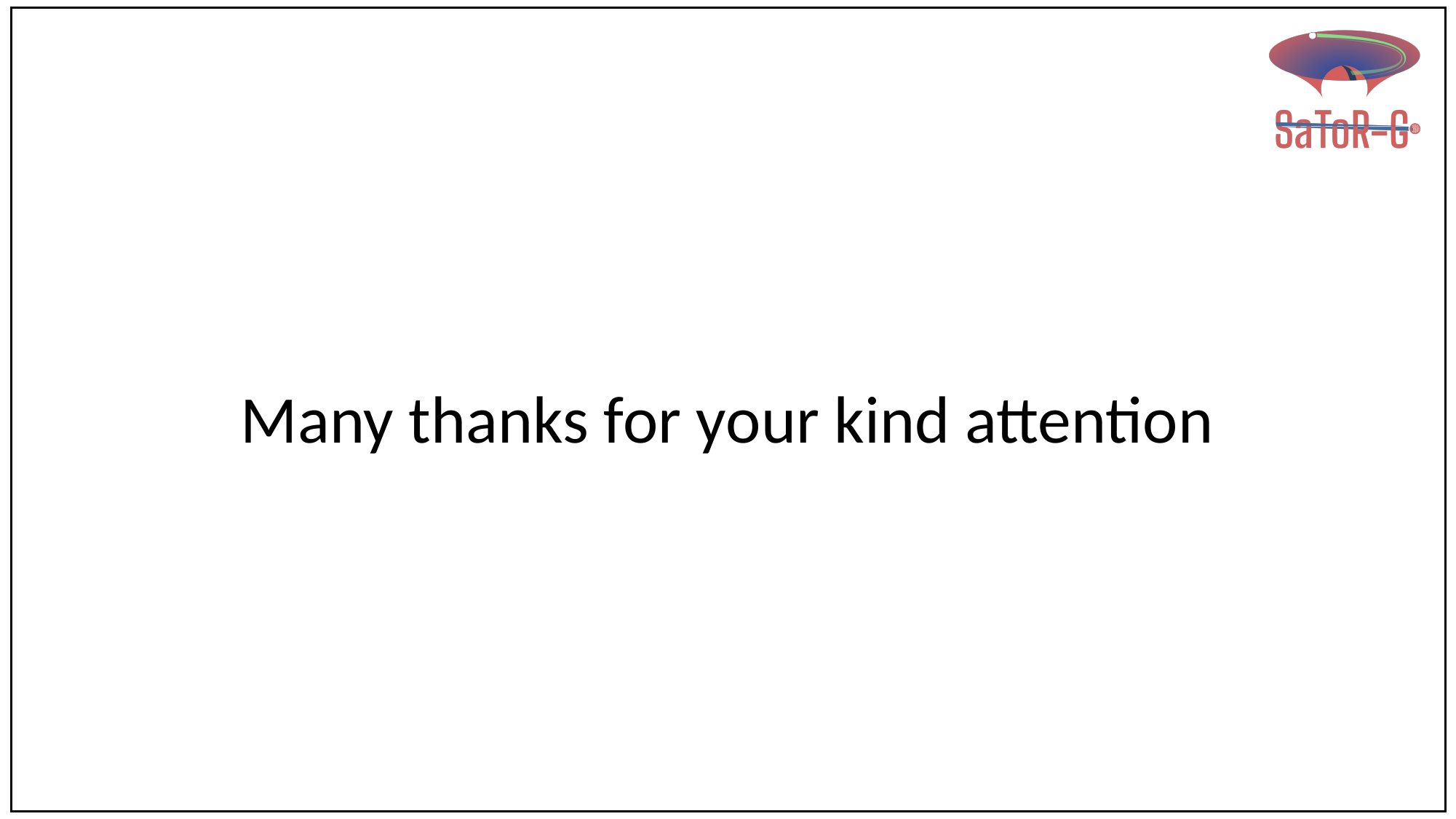

# Many thanks for your kind attention